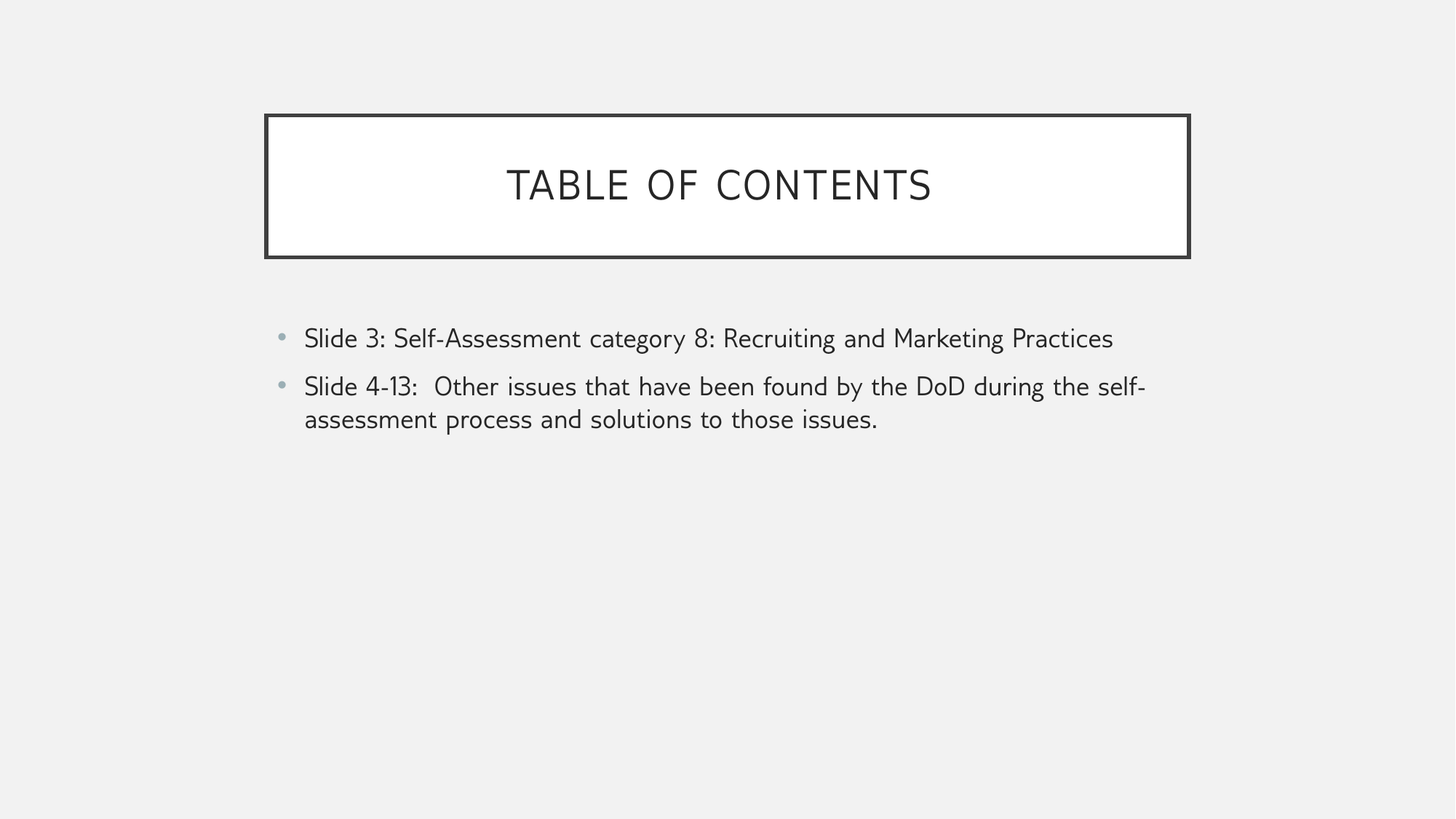

# Table of Contents
Slide 3: Self-Assessment category 8: Recruiting and Marketing Practices
Slide 4-13:  Other issues that have been found by the DoD during the self-assessment process and solutions to those issues.